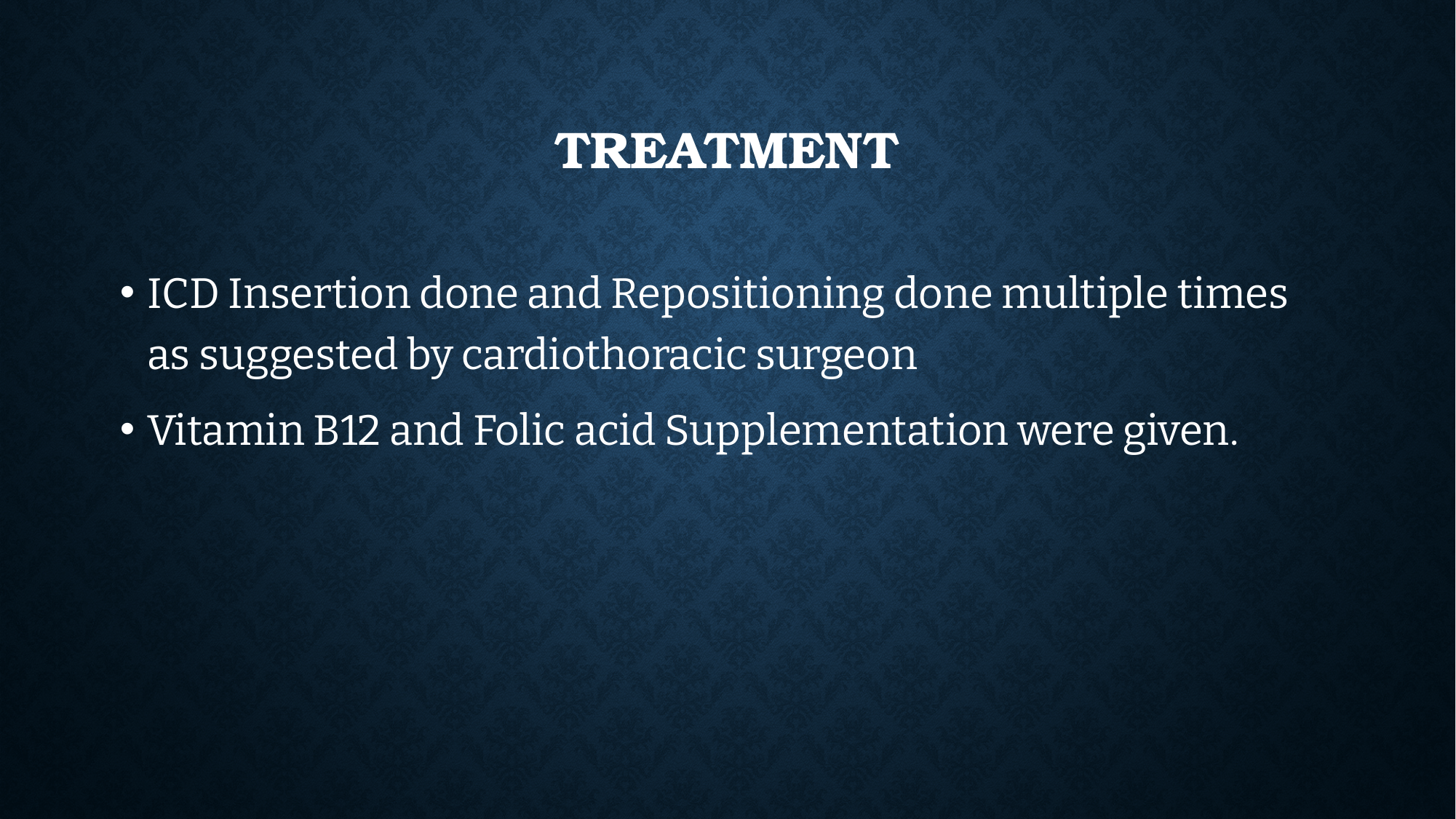

# treatment
ICD Insertion done and Repositioning done multiple times as suggested by cardiothoracic surgeon
Vitamin B12 and Folic acid Supplementation were given.